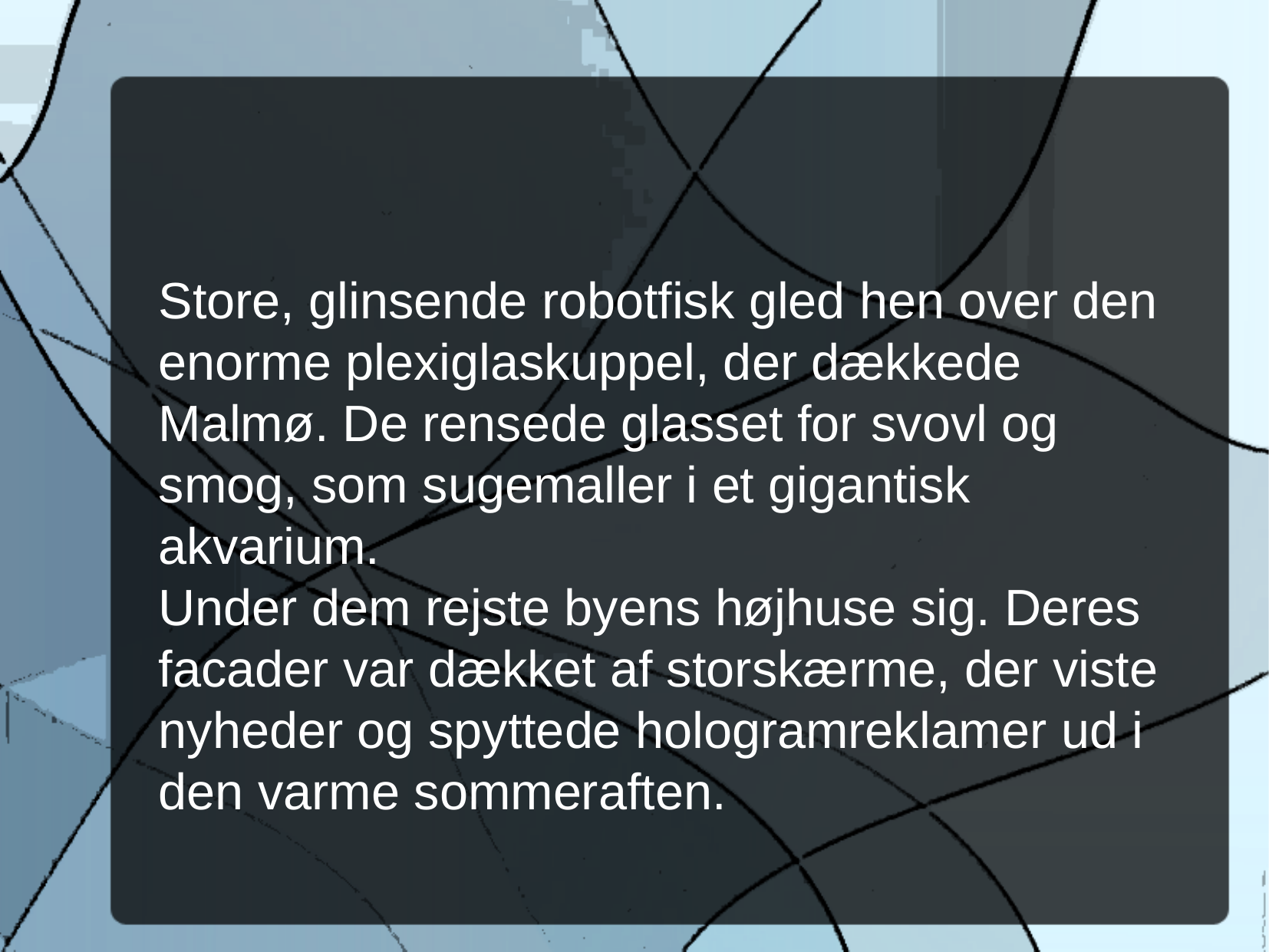

Store, glinsende robotfisk gled hen over den enorme plexiglaskuppel, der dækkede Malmø. De rensede glasset for svovl og smog, som sugemaller i et gigantisk akvarium.
Under dem rejste byens højhuse sig. Deres facader var dækket af storskærme, der viste nyheder og spyttede hologramreklamer ud i den varme sommeraften.